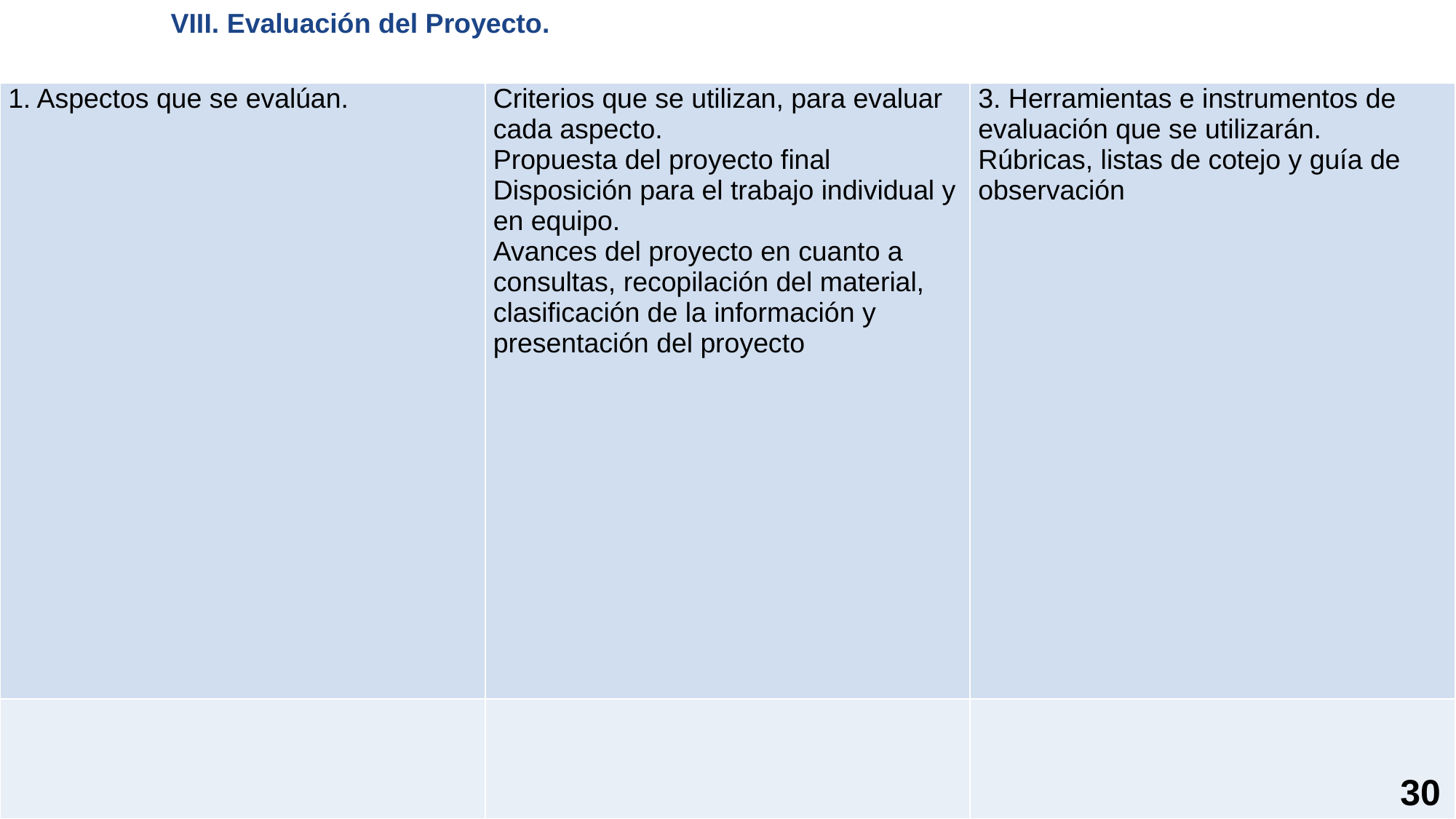

VIII. Evaluación del Proyecto.

| 1. Aspectos que se evalúan. | Criterios que se utilizan, para evaluar cada aspecto. Propuesta del proyecto final Disposición para el trabajo individual y en equipo. Avances del proyecto en cuanto a consultas, recopilación del material, clasificación de la información y presentación del proyecto | 3. Herramientas e instrumentos de evaluación que se utilizarán. Rúbricas, listas de cotejo y guía de observación |
| --- | --- | --- |
|  |  |  |
30